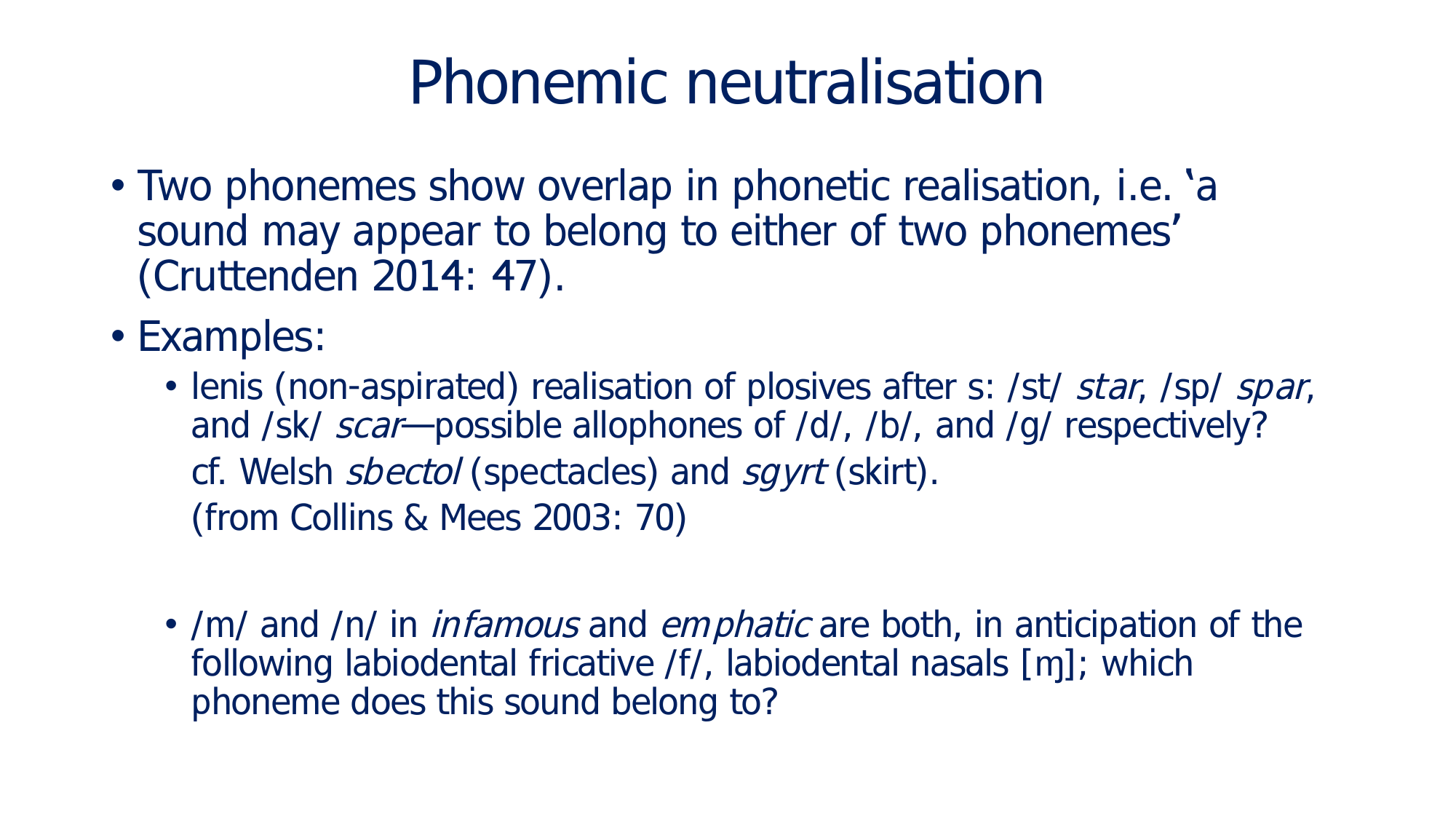

# Phonemic neutralisation
Two phonemes show overlap in phonetic realisation, i.e. ‘a sound may appear to belong to either of two phonemes’ (Cruttenden 2014: 47).
Examples:
lenis (non-aspirated) realisation of plosives after s: /st/ star, /sp/ spar, and /sk/ scar—possible allophones of /d/, /b/, and /g/ respectively?
	cf. Welsh sbectol (spectacles) and sgyrt (skirt).
							(from Collins & Mees 2003: 70)

/m/ and /n/ in infamous and emphatic are both, in anticipation of the following labiodental fricative /f/, labiodental nasals [ɱ]; which phoneme does this sound belong to?